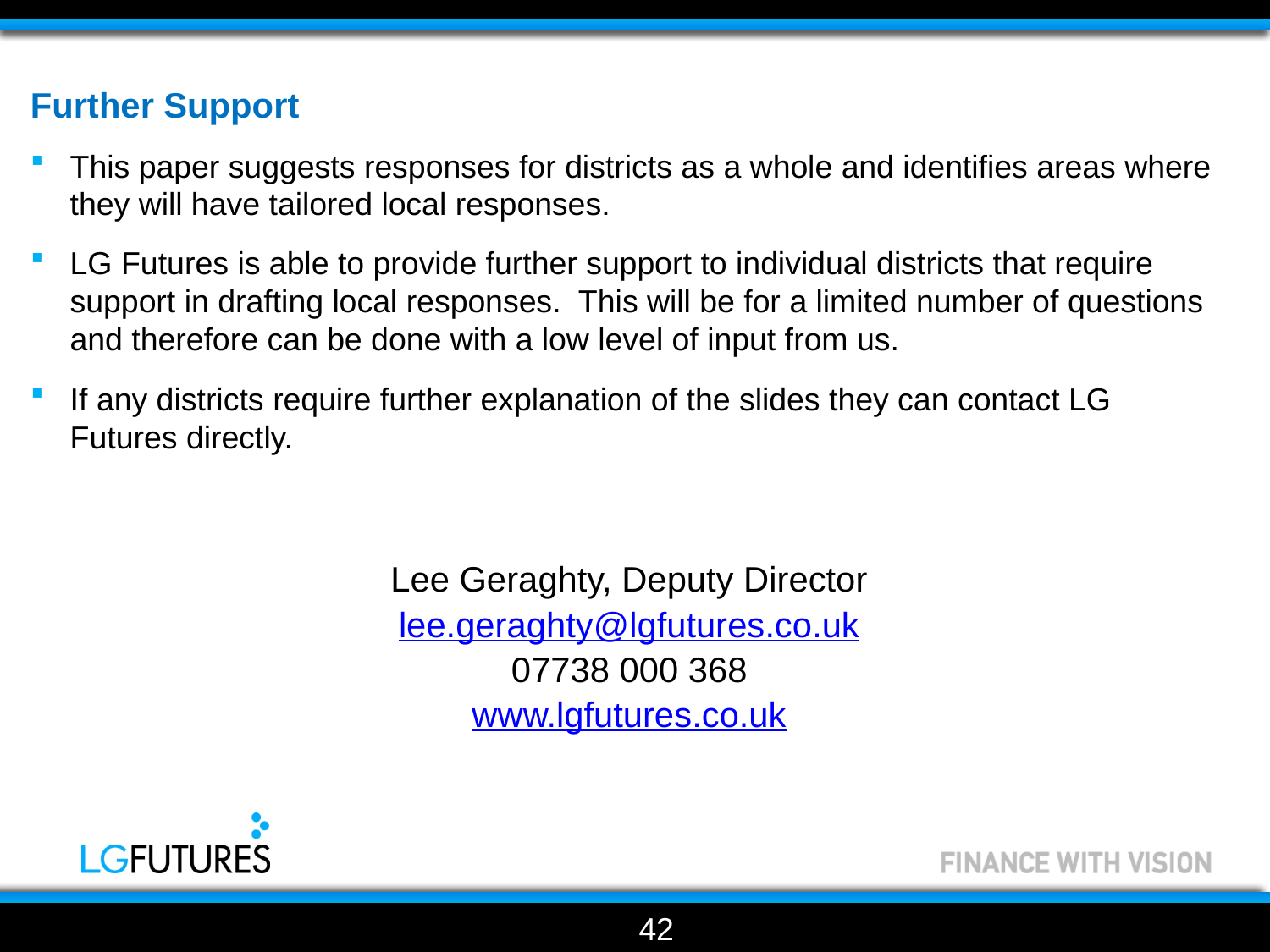

Further Support
This paper suggests responses for districts as a whole and identifies areas where they will have tailored local responses.
LG Futures is able to provide further support to individual districts that require support in drafting local responses.  This will be for a limited number of questions and therefore can be done with a low level of input from us.
If any districts require further explanation of the slides they can contact LG Futures directly.

Lee Geraghty, Deputy Director
lee.geraghty@lgfutures.co.uk
07738 000 368
www.lgfutures.co.uk

42